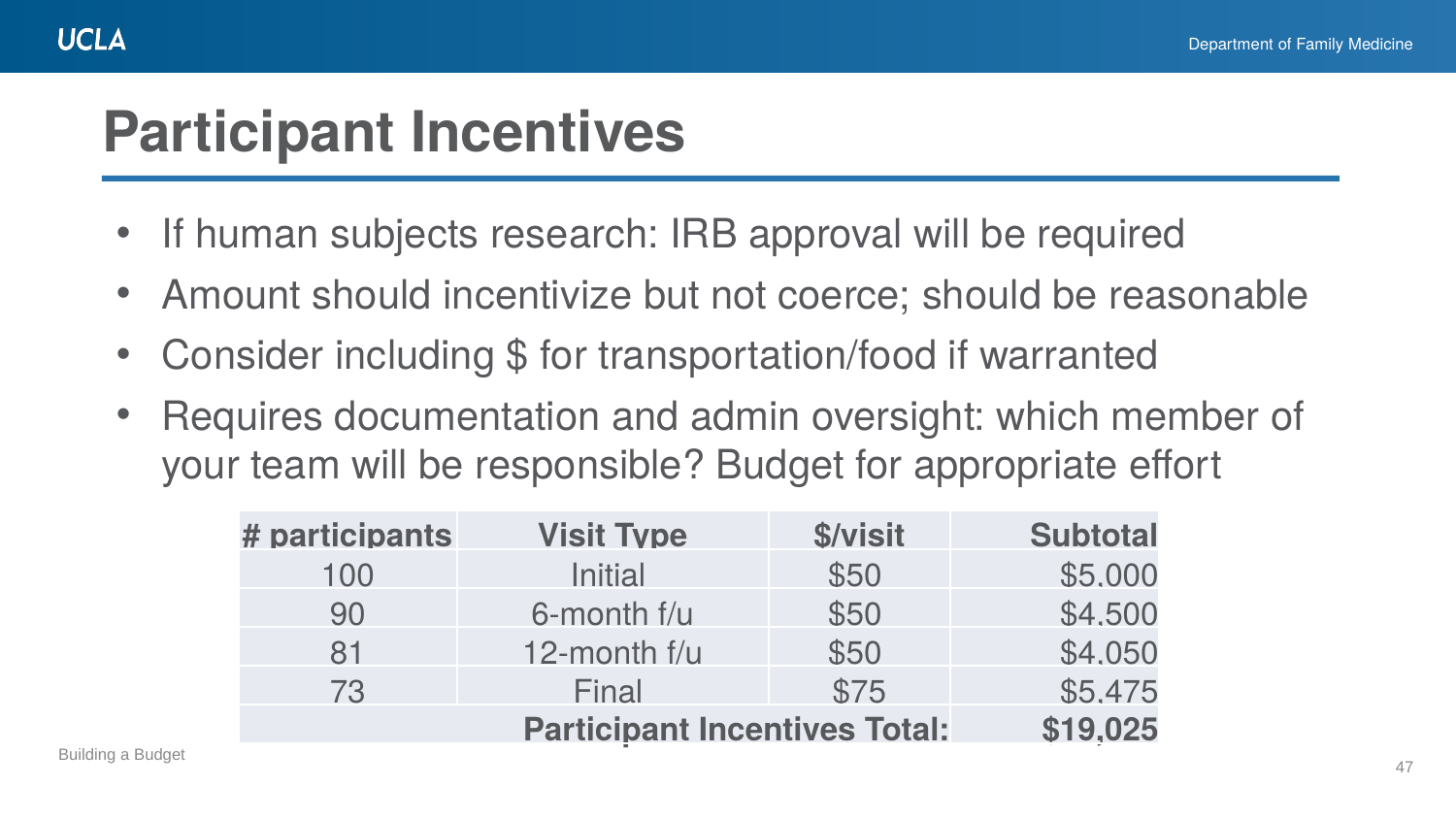

# Participant Incentives

If human subjects research: IRB approval will be required
Amount should incentivize but not coerce; should be reasonable
Consider including $ for transportation/food if warranted
Requires documentation and admin oversight: which member of your team will be responsible? Budget for appropriate effort
| # participants | Visit Type | $/visit | Subtotal |
| --- | --- | --- | --- |
| 100 | Initial | $50 | $5,000 |
| 90 | 6-month f/u | $50 | $4,500 |
| 81 | 12-month f/u | $50 | $4,050 |
| 73 | Final | $75 | $5,475 |
| Participant Incentives Total: |  |  | $19,025 |
47